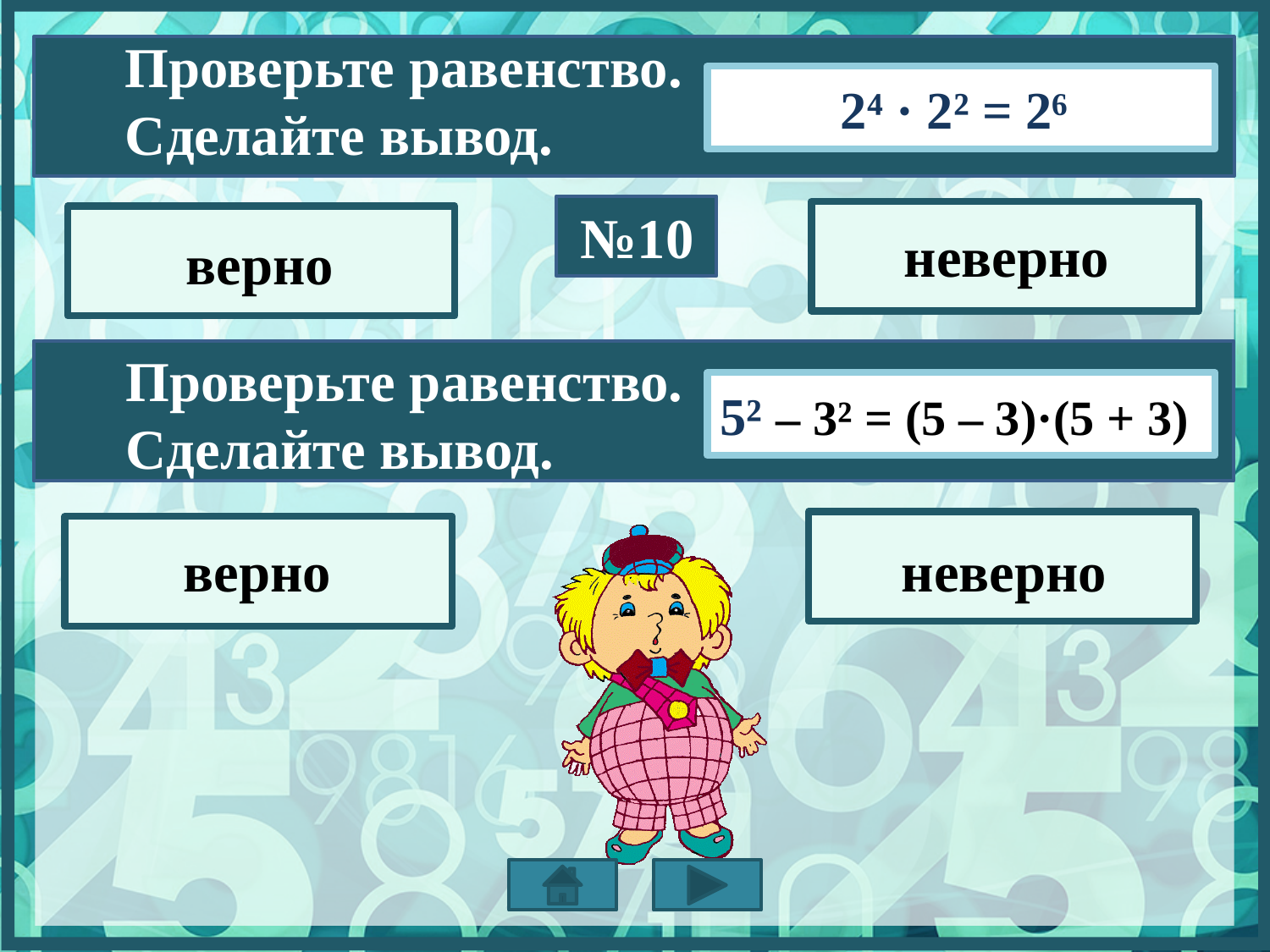

Проверьте равенство.
Сделайте вывод.
2⁴ · 2² = 2⁶
№10
неверно
верно
Проверьте равенство.
Сделайте вывод.
5² – 3² = (5 – 3)·(5 + 3)
верно
неверно